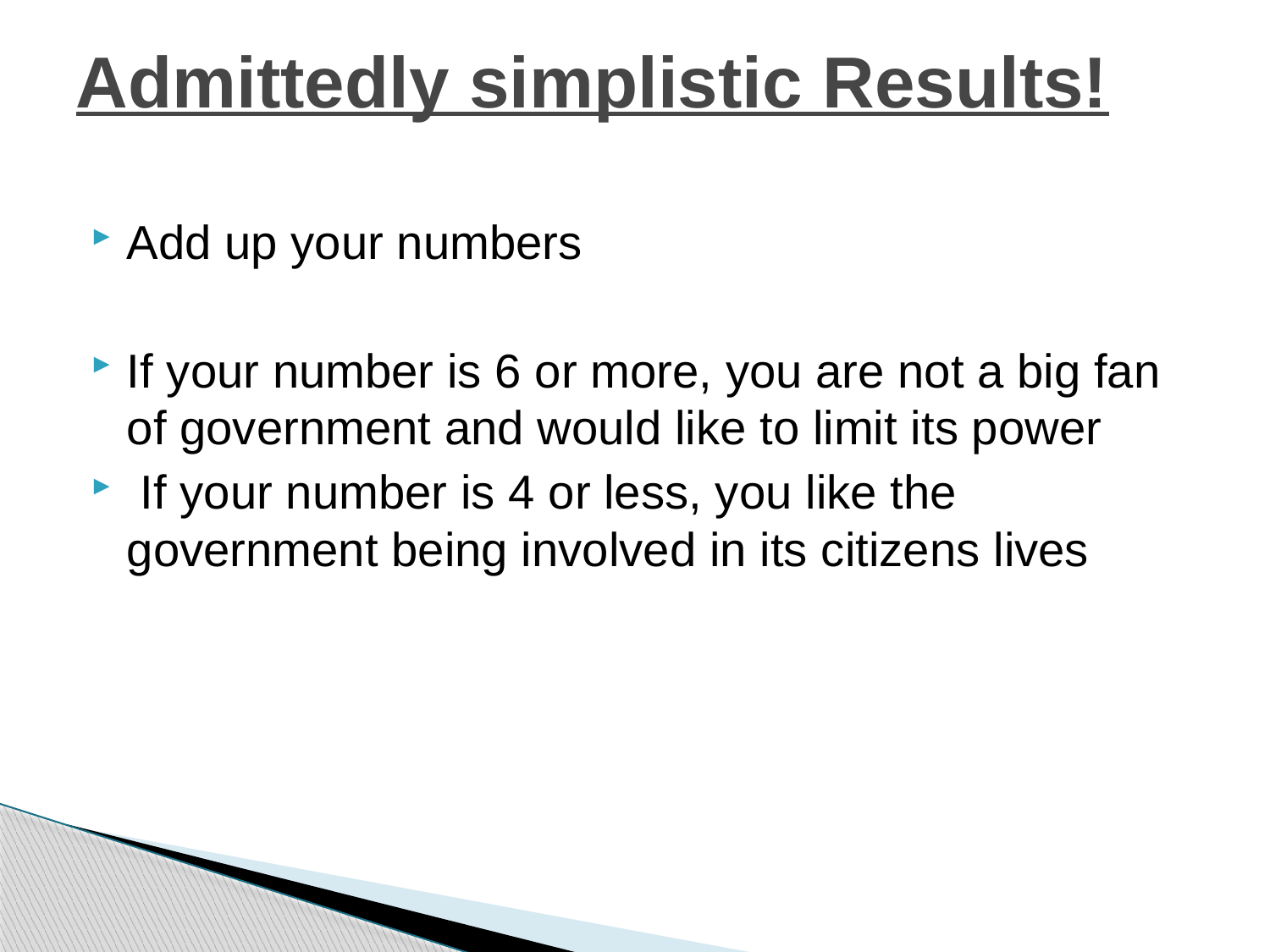

# Admittedly simplistic Results!
Add up your numbers

If your number is 6 or more, you are not a big fan of government and would like to limit its power
 If your number is 4 or less, you like the government being involved in its citizens lives